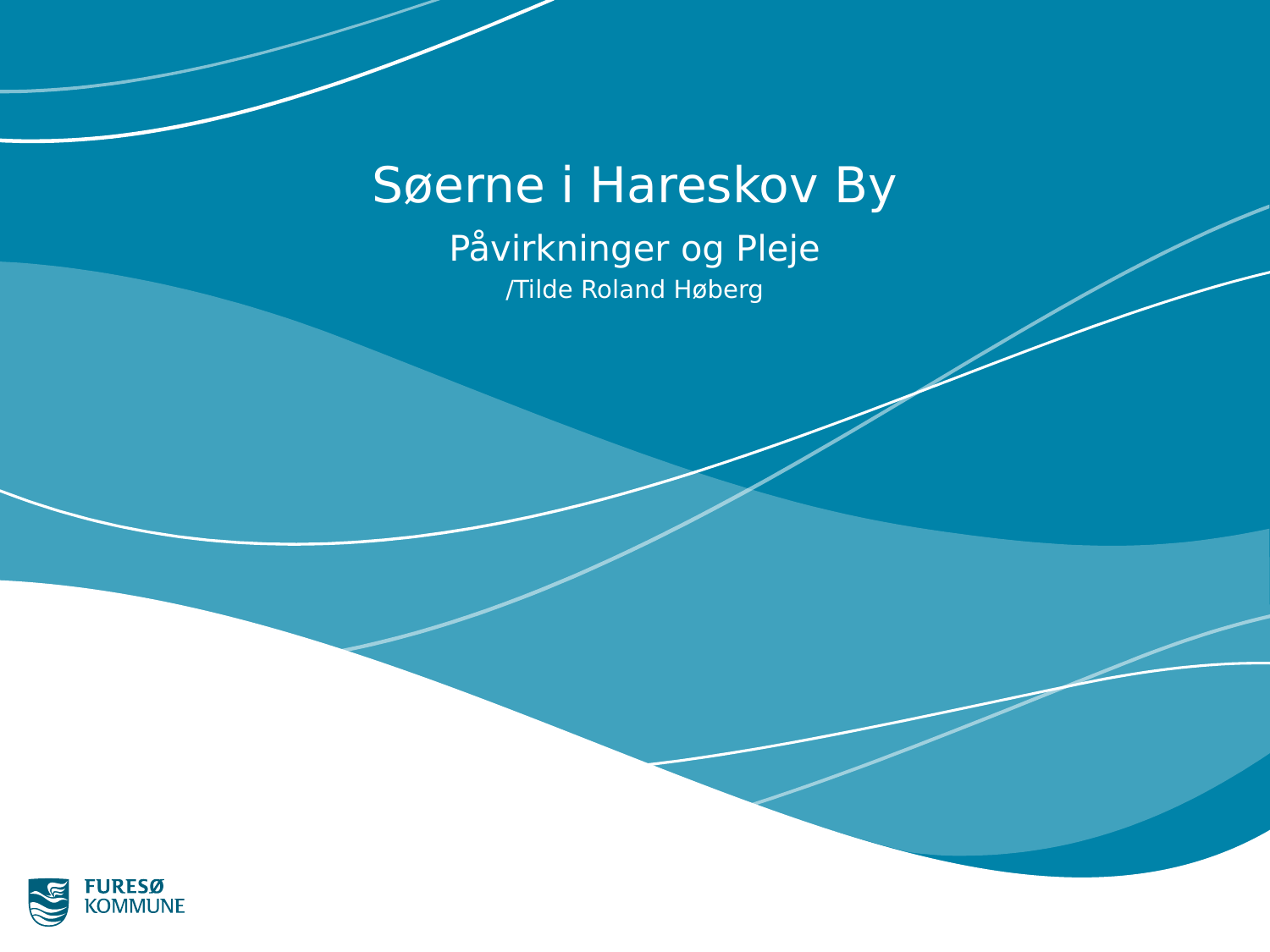

# Søerne i Hareskov By
Påvirkninger og Pleje
/Tilde Roland Høberg